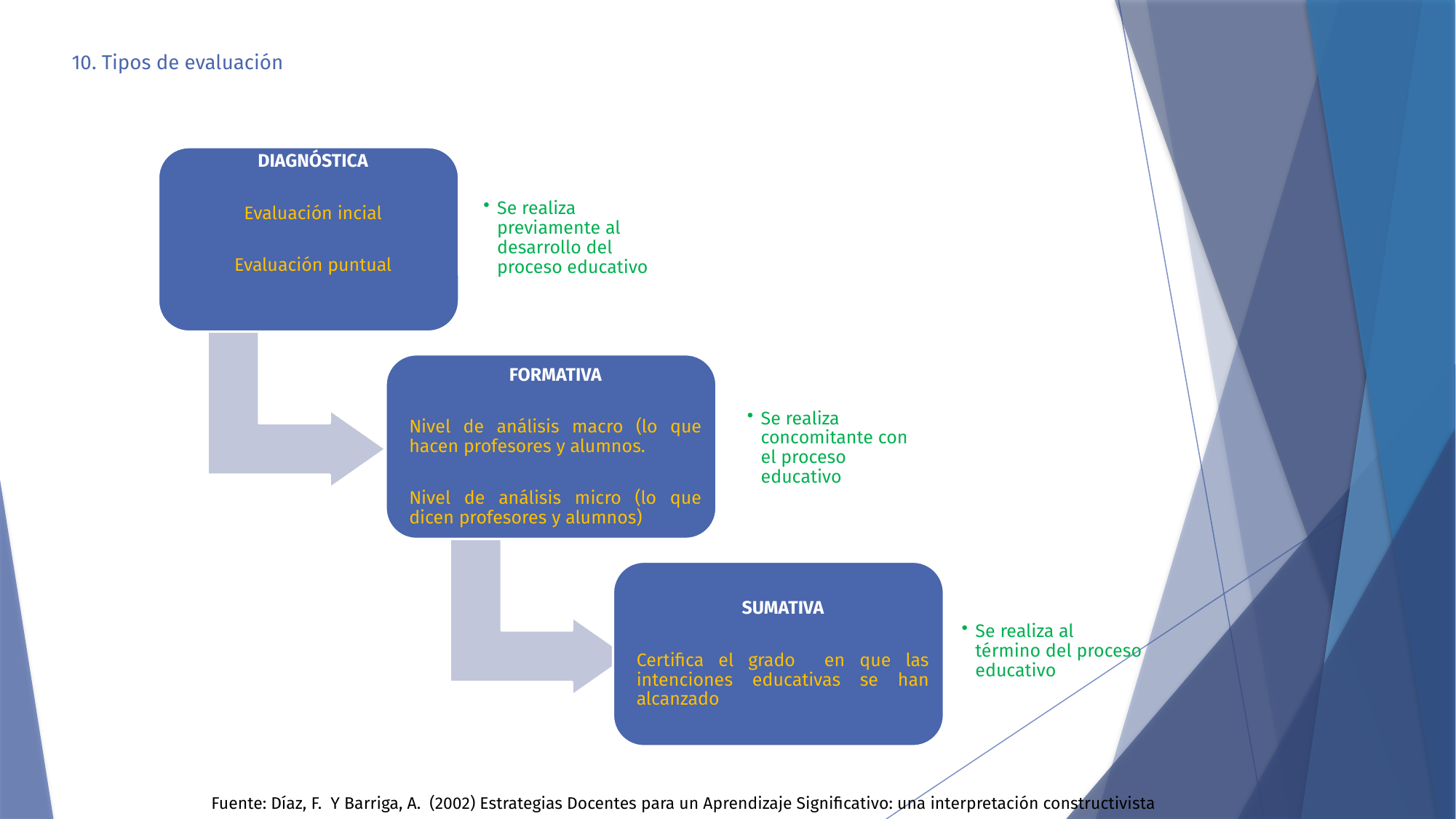

# 10. Tipos de evaluación
DIAGNÓSTICA

Evaluación incial

Evaluación puntual

Se realiza previamente al desarrollo del proceso educativo
FORMATIVA

Nivel de análisis macro (lo que hacen profesores y alumnos.

Nivel de análisis micro (lo que dicen profesores y alumnos)
Se realiza concomitante con el proceso educativo
SUMATIVA

Certifica el grado  en que las intenciones educativas se han alcanzado
Se realiza al término del proceso educativo
Fuente: Díaz, F.  Y Barriga, A.  (2002) Estrategias Docentes para un Aprendizaje Significativo: una interpretación constructivista